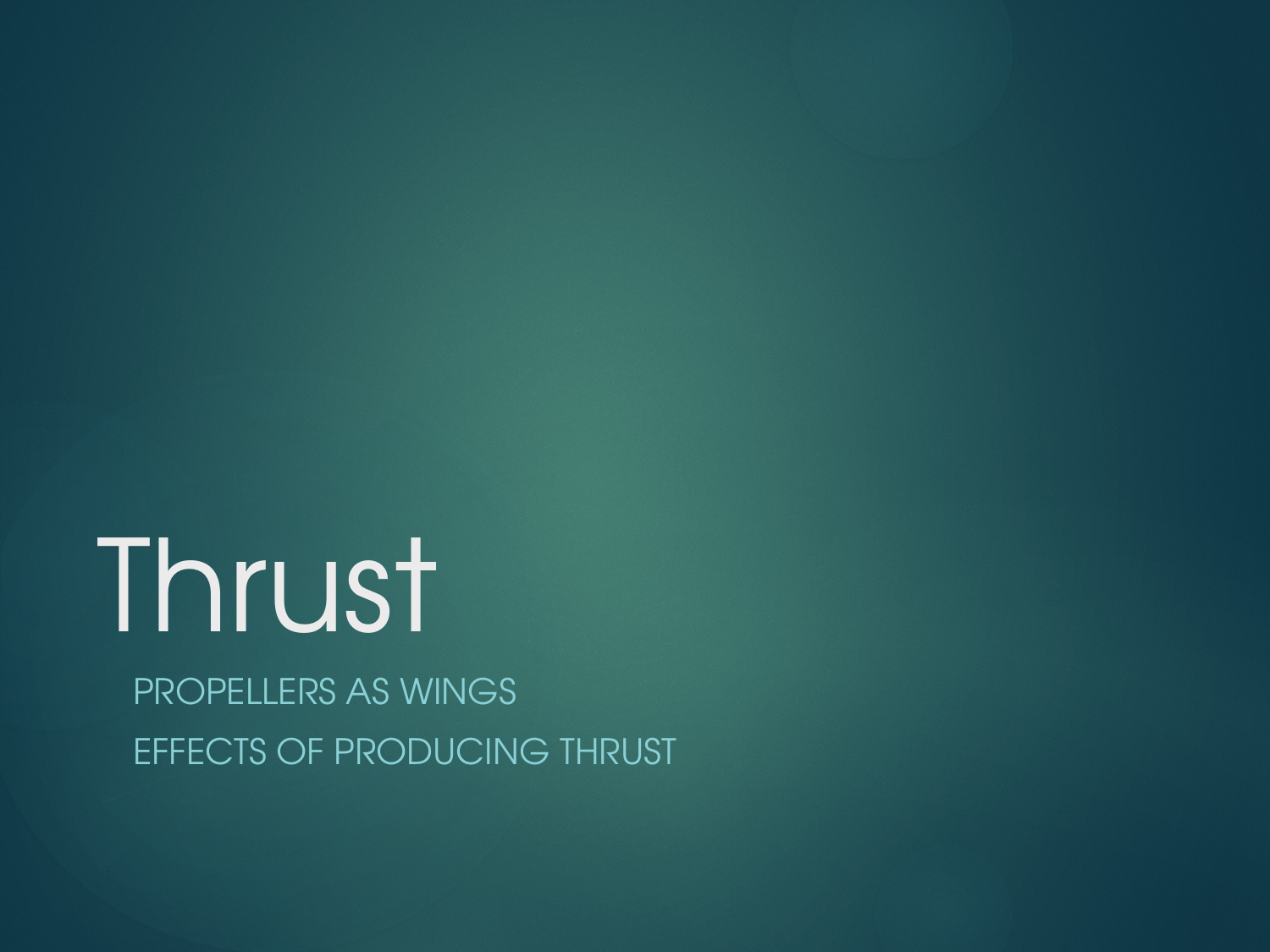

# Thrust
Propellers as wings
Effects of producing thrust